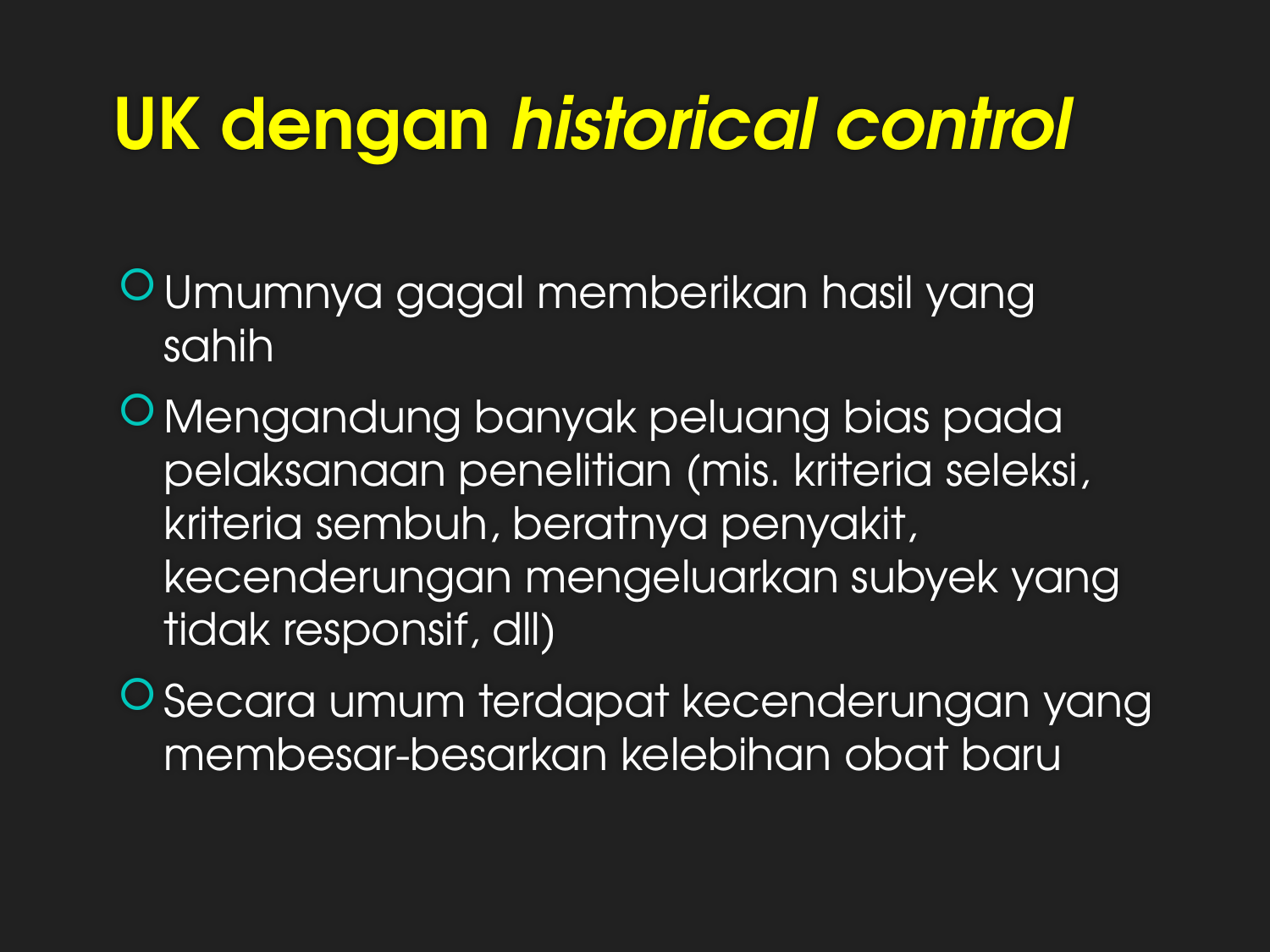

# UK dengan historical control
Umumnya gagal memberikan hasil yang sahih
Mengandung banyak peluang bias pada pelaksanaan penelitian (mis. kriteria seleksi, kriteria sembuh, beratnya penyakit, kecenderungan mengeluarkan subyek yang tidak responsif, dll)
Secara umum terdapat kecenderungan yang membesar-besarkan kelebihan obat baru